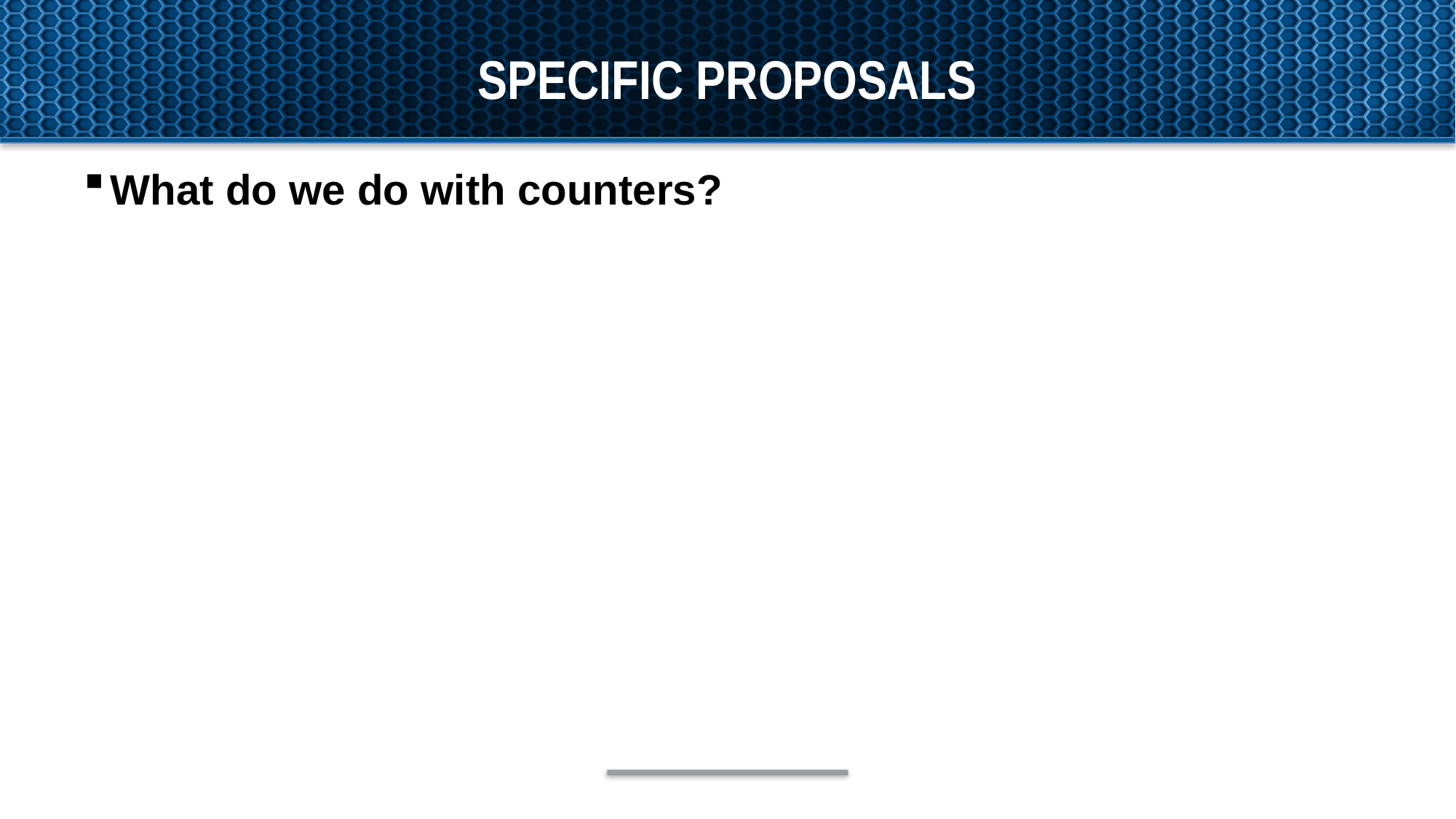

# Specific proposals
What do we do with counters?